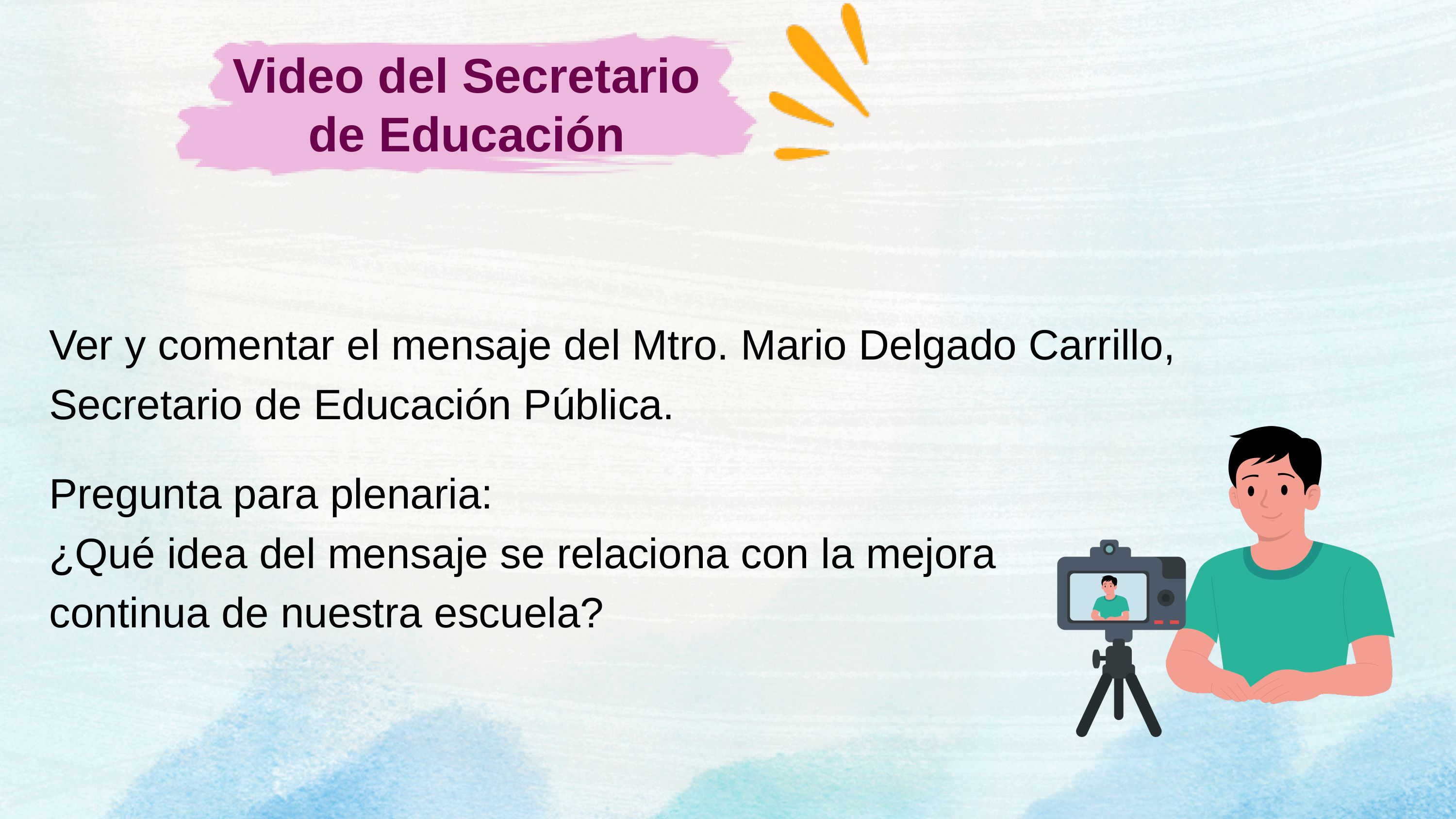

Video del Secretario de Educación
Ver y comentar el mensaje del Mtro. Mario Delgado Carrillo, Secretario de Educación Pública.

Pregunta para plenaria:
¿Qué idea del mensaje se relaciona con la mejora continua de nuestra escuela?